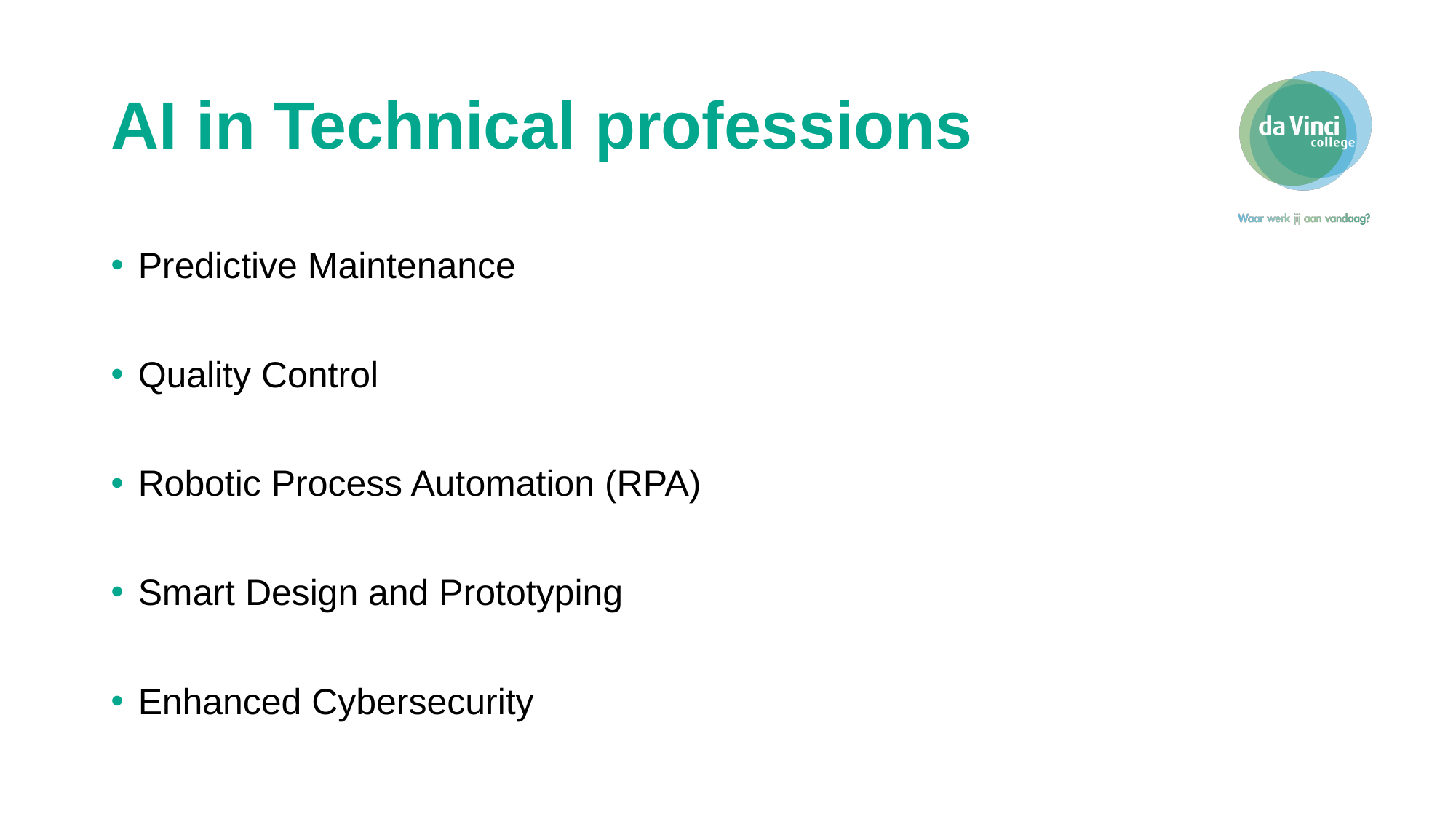

# AI in Technical professions
Predictive Maintenance

Quality Control

Robotic Process Automation (RPA)

Smart Design and Prototyping

Enhanced Cybersecurity